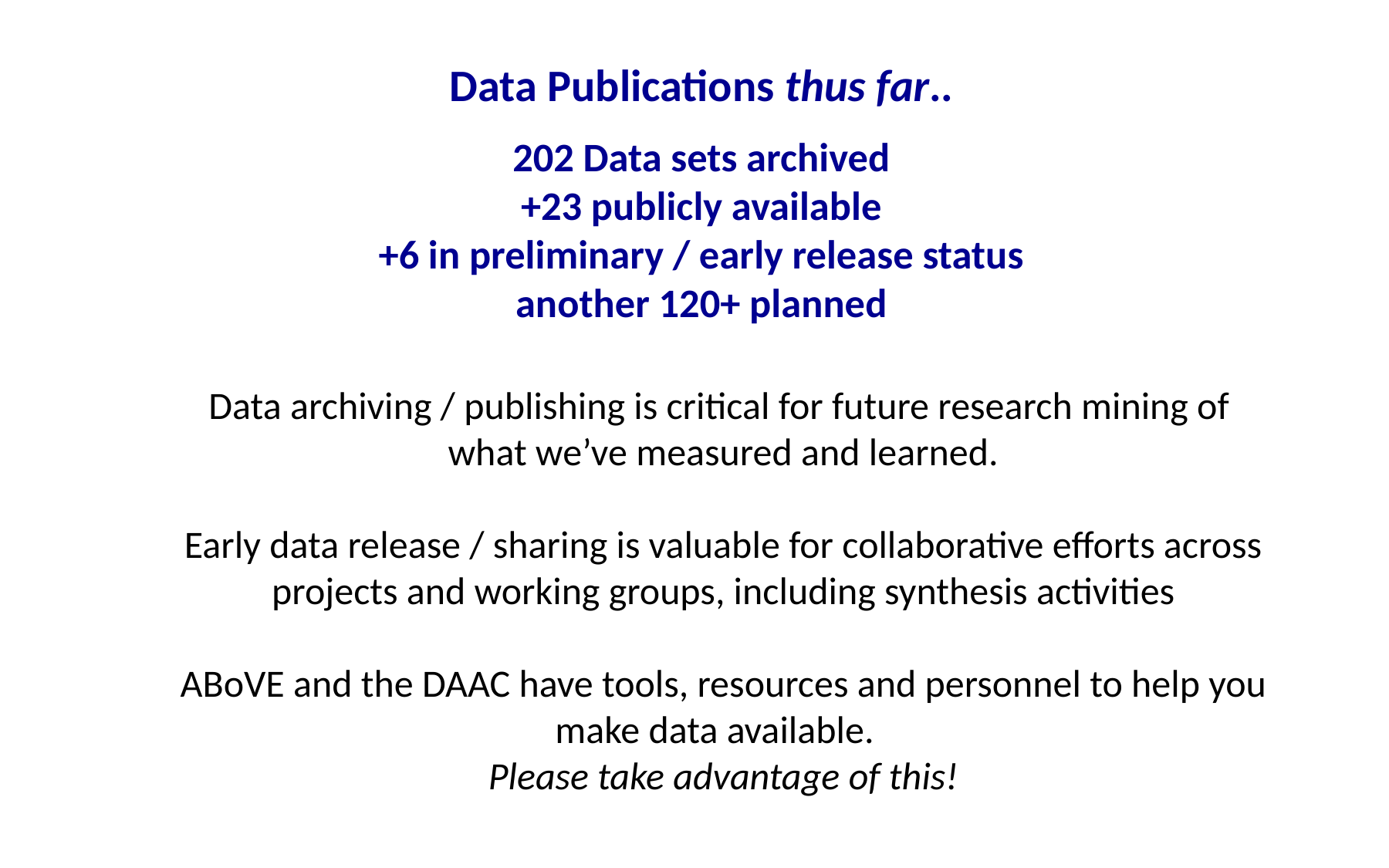

Data Publications thus far..

202 Data sets archived
+23 publicly available
+6 in preliminary / early release status
another 120+ planned

Data archiving / publishing is critical for future research mining of
what we’ve measured and learned.

Early data release / sharing is valuable for collaborative efforts across projects and working groups, including synthesis activities

ABoVE and the DAAC have tools, resources and personnel to help you make data available.
Please take advantage of this!